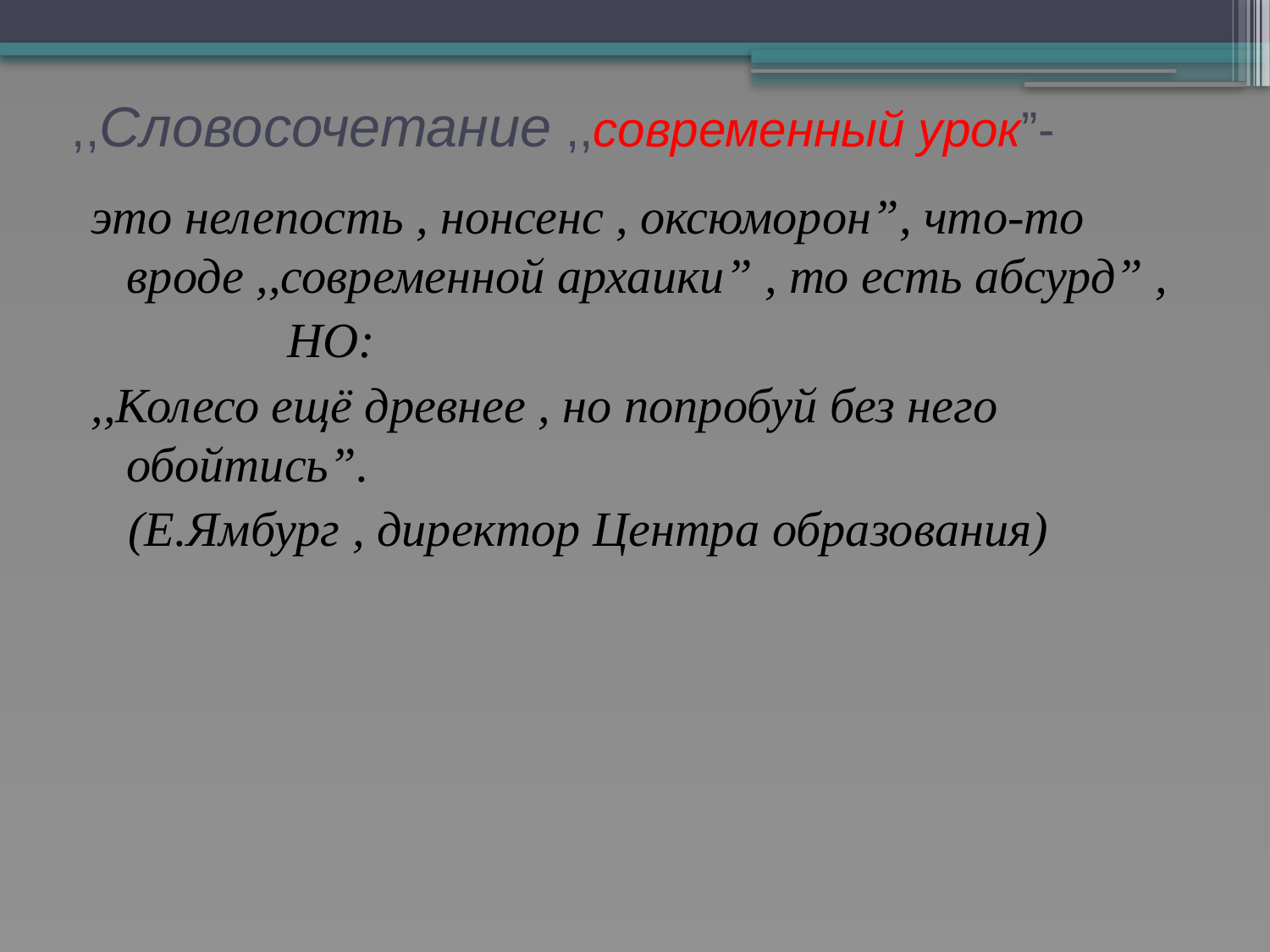

# ,,Словосочетание ,,современный урок”-
это нелепость , нонсенс , оксюморон”, что-то вроде ,,современной архаики” , то есть абсурд” ,
                НО:
,,Колесо ещё древнее , но попробуй без него обойтись”.
   (Е.Ямбург , директор Центра образования)